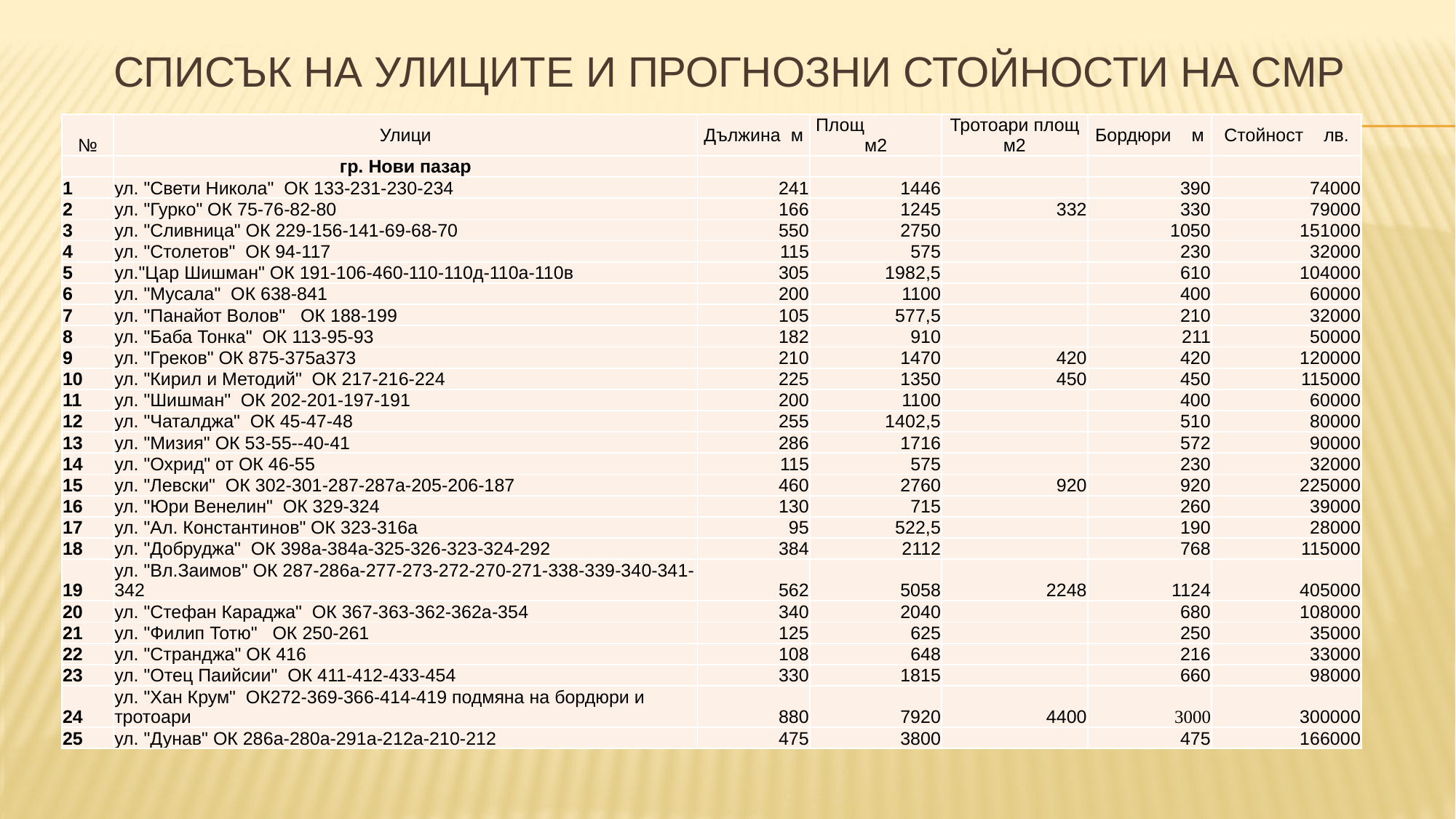

# Списък на улиците и прогнозни стойности на СМР
| № | Улици | Дължина м | Площ м2 | Тротоари площ м2 | Бордюри м | Стойност лв. |
| --- | --- | --- | --- | --- | --- | --- |
|  | гр. Нови пазар |  |  |  |  |  |
| 1 | ул. "Свети Никола" ОК 133-231-230-234 | 241 | 1446 |  | 390 | 74000 |
| 2 | ул. "Гурко" ОК 75-76-82-80 | 166 | 1245 | 332 | 330 | 79000 |
| 3 | ул. "Сливница" ОК 229-156-141-69-68-70 | 550 | 2750 |  | 1050 | 151000 |
| 4 | ул. "Столетов" ОК 94-117 | 115 | 575 |  | 230 | 32000 |
| 5 | ул."Цар Шишман" ОК 191-106-460-110-110д-110а-110в | 305 | 1982,5 |  | 610 | 104000 |
| 6 | ул. "Мусала" ОК 638-841 | 200 | 1100 |  | 400 | 60000 |
| 7 | ул. "Панайот Волов" ОК 188-199 | 105 | 577,5 |  | 210 | 32000 |
| 8 | ул. "Баба Тонка" ОК 113-95-93 | 182 | 910 |  | 211 | 50000 |
| 9 | ул. "Греков" ОК 875-375а373 | 210 | 1470 | 420 | 420 | 120000 |
| 10 | ул. "Кирил и Методий" ОК 217-216-224 | 225 | 1350 | 450 | 450 | 115000 |
| 11 | ул. "Шишман" ОК 202-201-197-191 | 200 | 1100 |  | 400 | 60000 |
| 12 | ул. "Чаталджа" ОК 45-47-48 | 255 | 1402,5 |  | 510 | 80000 |
| 13 | ул. "Мизия" ОК 53-55--40-41 | 286 | 1716 |  | 572 | 90000 |
| 14 | ул. "Охрид" от ОК 46-55 | 115 | 575 |  | 230 | 32000 |
| 15 | ул. "Левски" ОК 302-301-287-287а-205-206-187 | 460 | 2760 | 920 | 920 | 225000 |
| 16 | ул. "Юри Венелин" ОК 329-324 | 130 | 715 |  | 260 | 39000 |
| 17 | ул. "Ал. Константинов" ОК 323-316а | 95 | 522,5 |  | 190 | 28000 |
| 18 | ул. "Добруджа" ОК 398а-384а-325-326-323-324-292 | 384 | 2112 |  | 768 | 115000 |
| 19 | ул. "Вл.Заимов" ОК 287-286а-277-273-272-270-271-338-339-340-341-342 | 562 | 5058 | 2248 | 1124 | 405000 |
| 20 | ул. "Стефан Караджа" ОК 367-363-362-362а-354 | 340 | 2040 |  | 680 | 108000 |
| 21 | ул. "Филип Тотю" ОК 250-261 | 125 | 625 |  | 250 | 35000 |
| 22 | ул. "Странджа" ОК 416 | 108 | 648 |  | 216 | 33000 |
| 23 | ул. "Отец Паийсии" ОК 411-412-433-454 | 330 | 1815 |  | 660 | 98000 |
| 24 | ул. "Хан Крум" ОК272-369-366-414-419 подмяна на бордюри и тротоари | 880 | 7920 | 4400 | 3000 | 300000 |
| 25 | ул. "Дунав" ОК 286а-280а-291а-212а-210-212 | 475 | 3800 |  | 475 | 166000 |